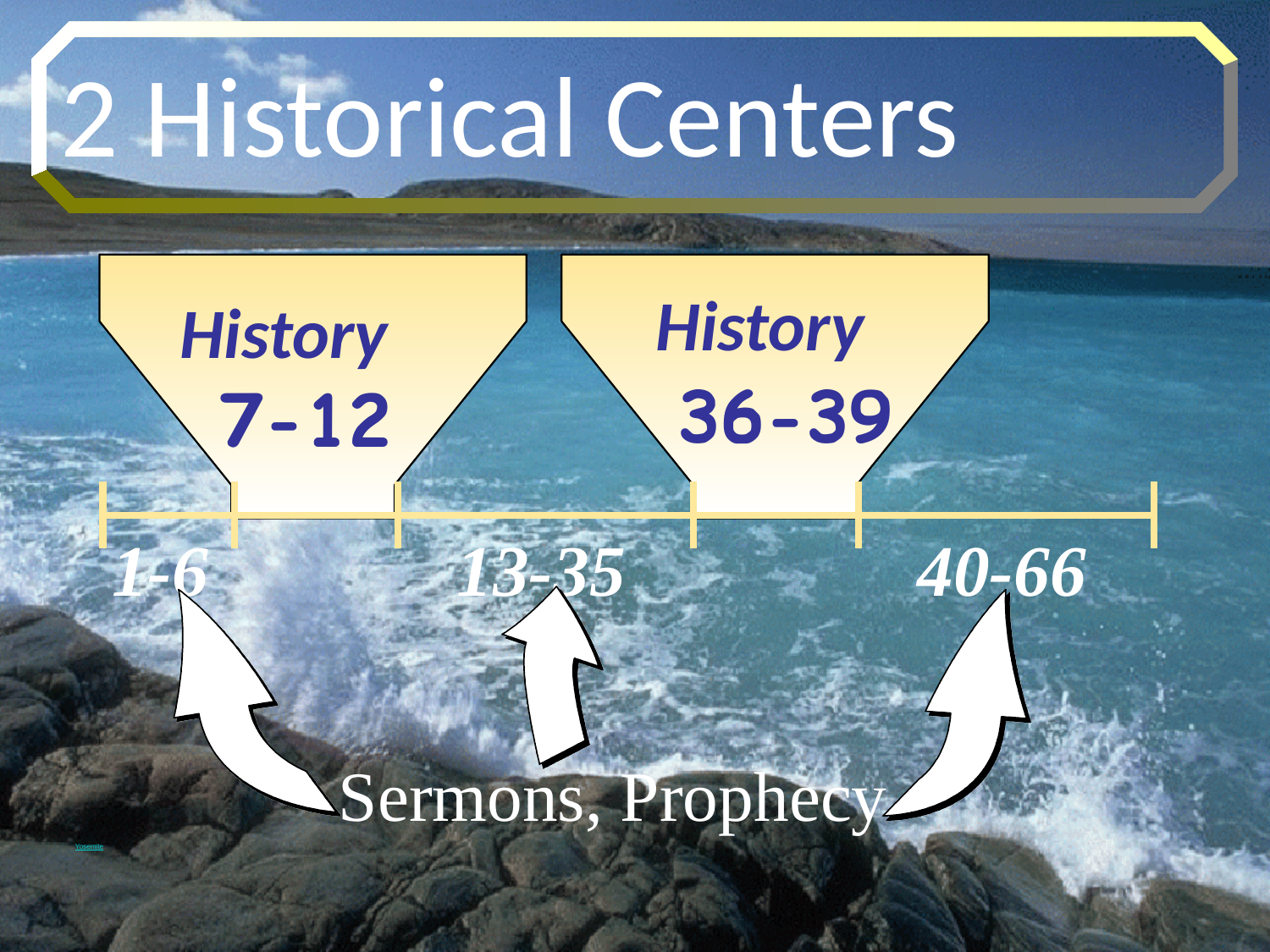

2 Historical Centers

History
History
36-39
7-12

1-6
	13-35
	40-66

Sermons, Prophecy
Yosemite